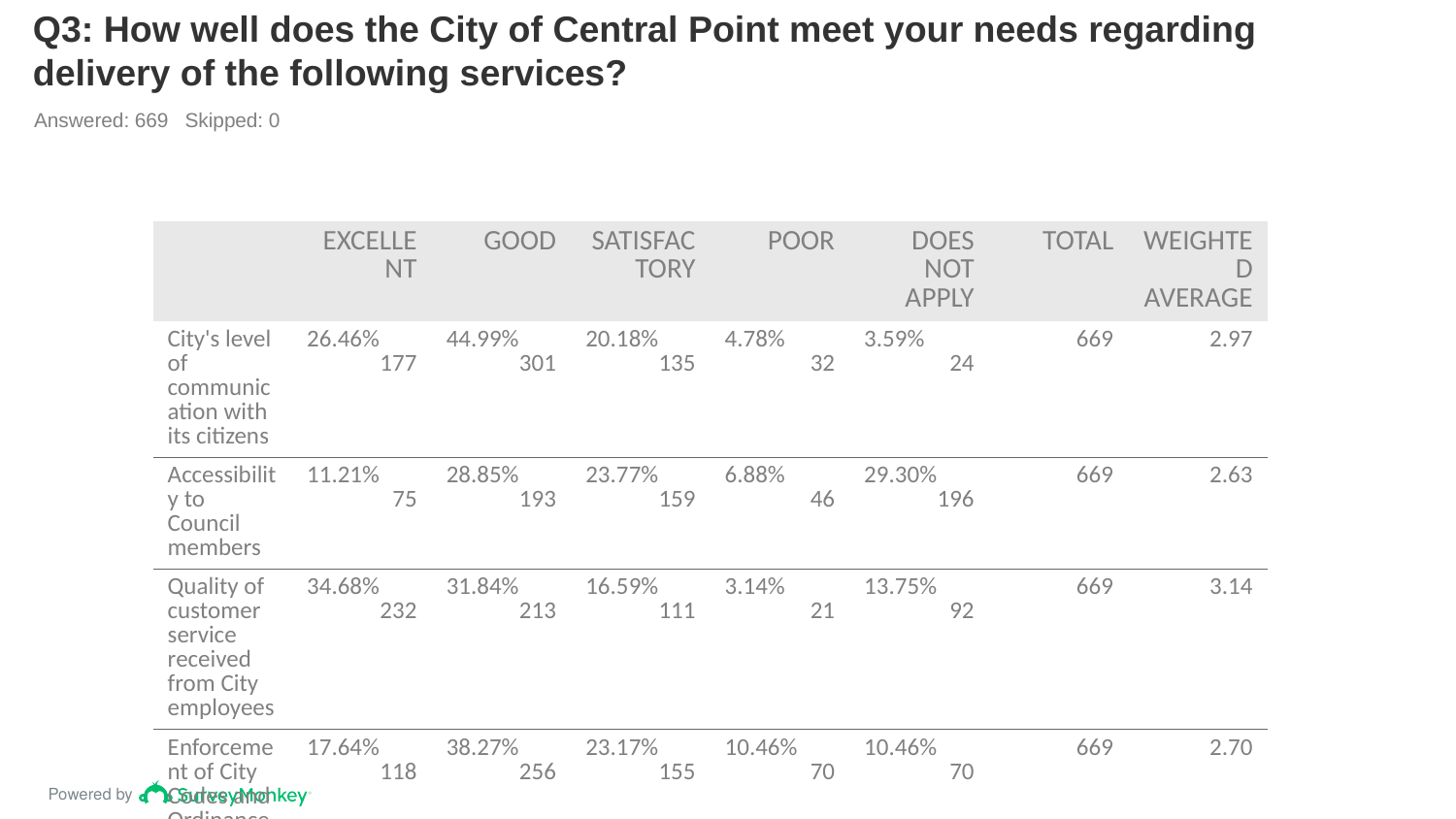

# Q3: How well does the City of Central Point meet your needs regarding delivery of the following services?
Answered: 669   Skipped: 0
|  | EXCELLENT | GOOD | SATISFACTORY | POOR | DOES NOT APPLY | TOTAL | WEIGHTED AVERAGE |
| --- | --- | --- | --- | --- | --- | --- | --- |
| City's level of communication with its citizens | 26.46% 177 | 44.99% 301 | 20.18% 135 | 4.78% 32 | 3.59% 24 | 669 | 2.97 |
| Accessibility to Council members | 11.21% 75 | 28.85% 193 | 23.77% 159 | 6.88% 46 | 29.30% 196 | 669 | 2.63 |
| Quality of customer service received from City employees | 34.68% 232 | 31.84% 213 | 16.59% 111 | 3.14% 21 | 13.75% 92 | 669 | 3.14 |
| Enforcement of City Codes and Ordinances | 17.64% 118 | 38.27% 256 | 23.17% 155 | 10.46% 70 | 10.46% 70 | 669 | 2.70 |
| Maintenance of City Streets | 26.46% 177 | 44.39% 297 | 20.33% 136 | 7.92% 53 | 0.90% 6 | 669 | 2.90 |
| Quality of programs offered through the Recreation Guide | 33.78% 226 | 38.71% 259 | 11.96% 80 | 1.79% 12 | 13.75% 92 | 669 | 3.21 |
| Quality of community special events (i.e. Community Christmas and the 4th of July Parade, etc.) | 48.73% 326 | 35.58% 238 | 9.87% 66 | 0.75% 5 | 5.08% 34 | 669 | 3.39 |